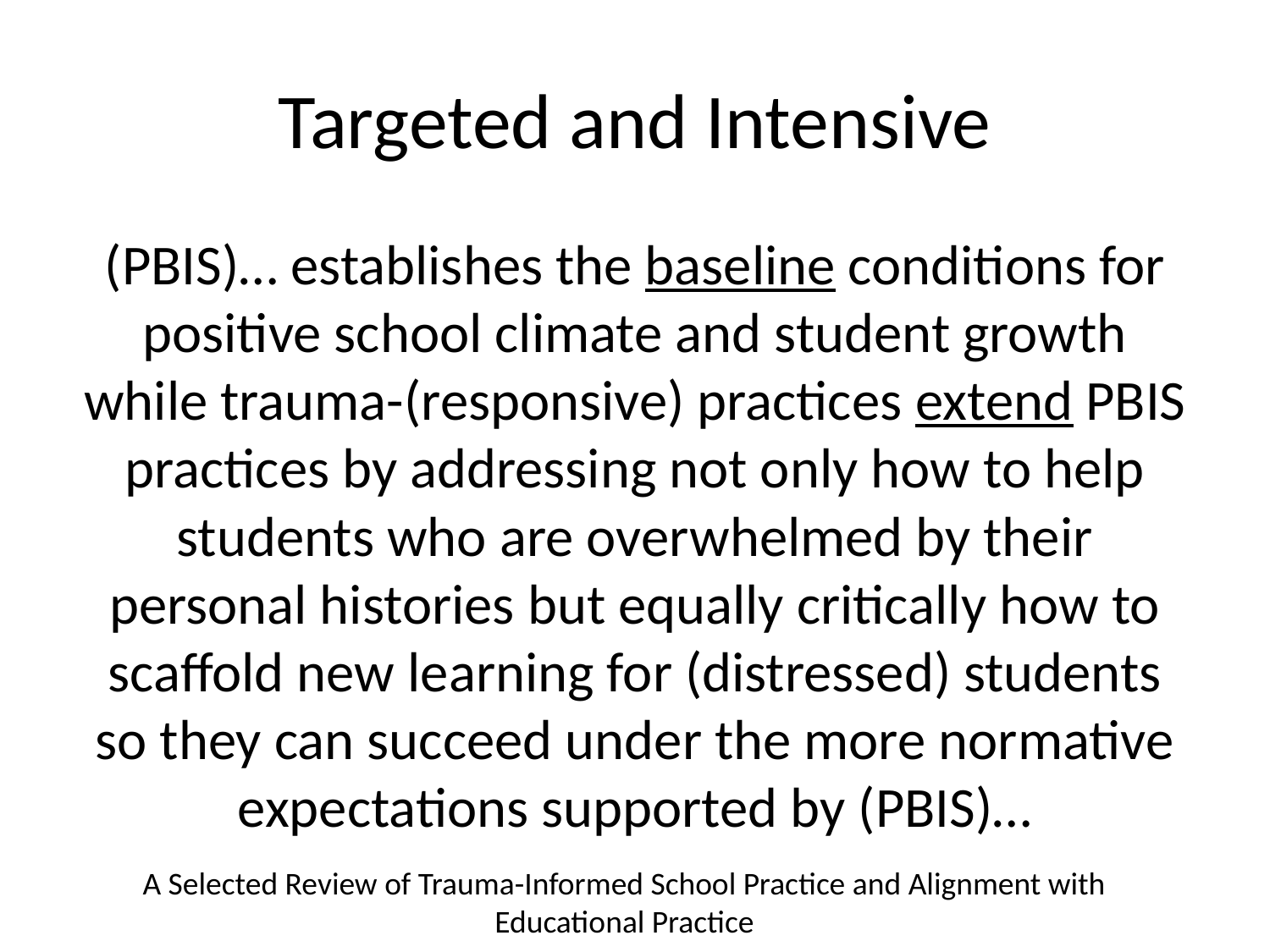

# Targeted and Intensive
(PBIS)… establishes the baseline conditions for positive school climate and student growth while trauma-(responsive) practices extend PBIS practices by addressing not only how to help students who are overwhelmed by their personal histories but equally critically how to scaffold new learning for (distressed) students so they can succeed under the more normative expectations supported by (PBIS)…
A Selected Review of Trauma-Informed School Practice and Alignment with Educational Practice